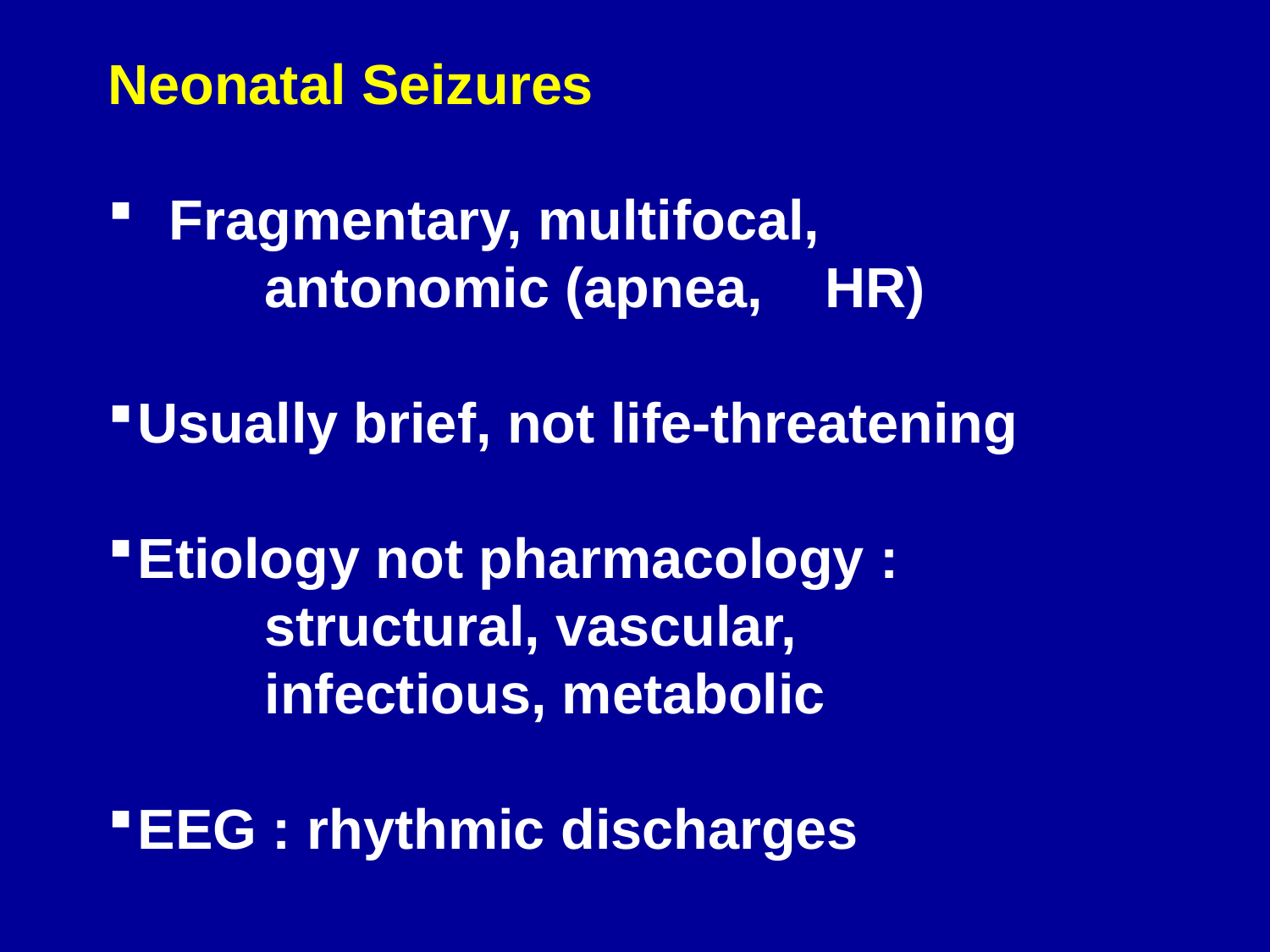

Neonatal Seizures

  Fragmentary, multifocal,
	antonomic (apnea,    HR)
Usually brief, not life-threatening
Etiology not pharmacology :
	structural, vascular,
	infectious, metabolic
EEG : rhythmic discharges